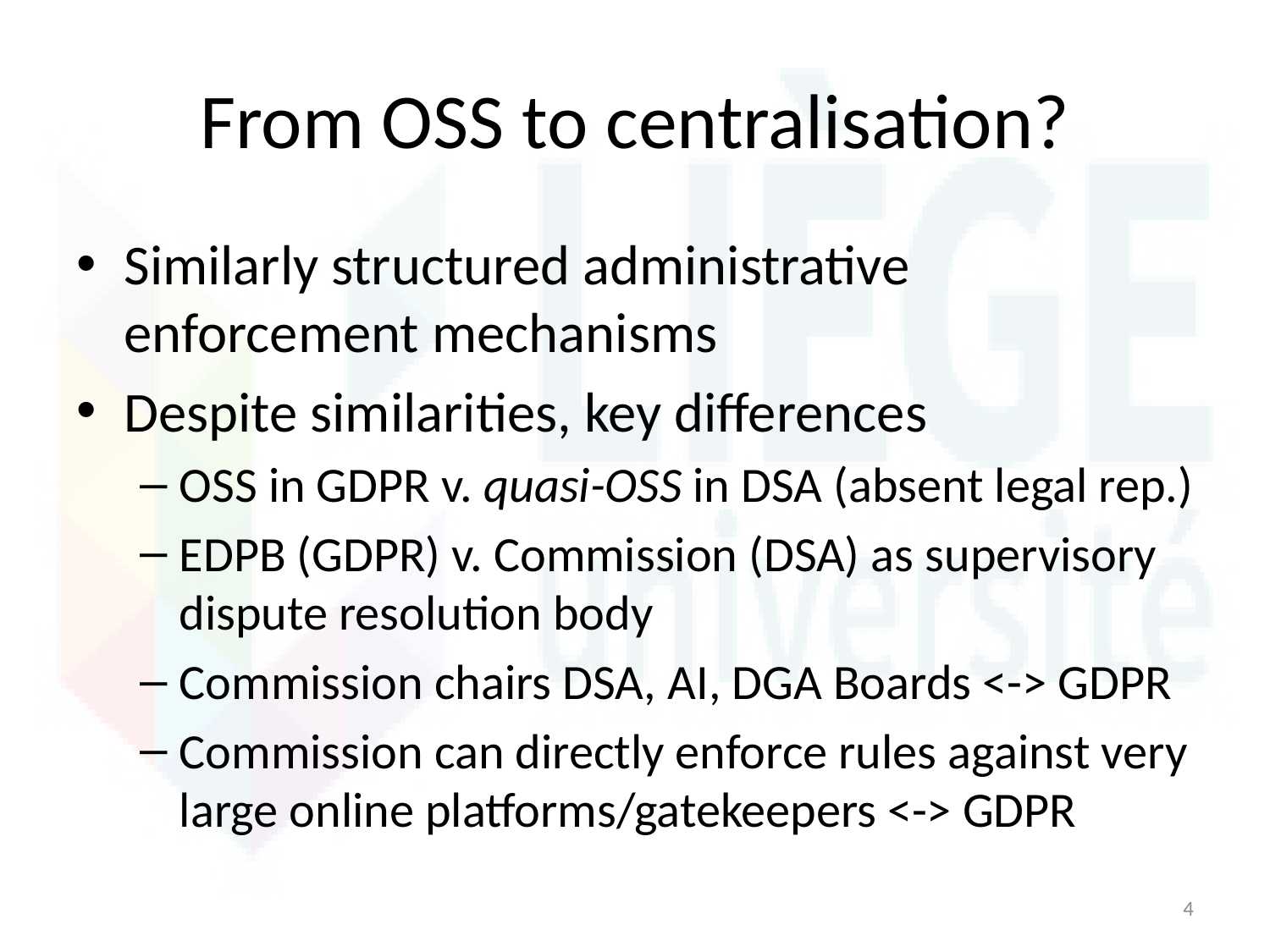

# From OSS to centralisation?
Similarly structured administrative enforcement mechanisms
Despite similarities, key differences
OSS in GDPR v. quasi-OSS in DSA (absent legal rep.)
EDPB (GDPR) v. Commission (DSA) as supervisory dispute resolution body
Commission chairs DSA, AI, DGA Boards <-> GDPR
Commission can directly enforce rules against very large online platforms/gatekeepers <-> GDPR

4